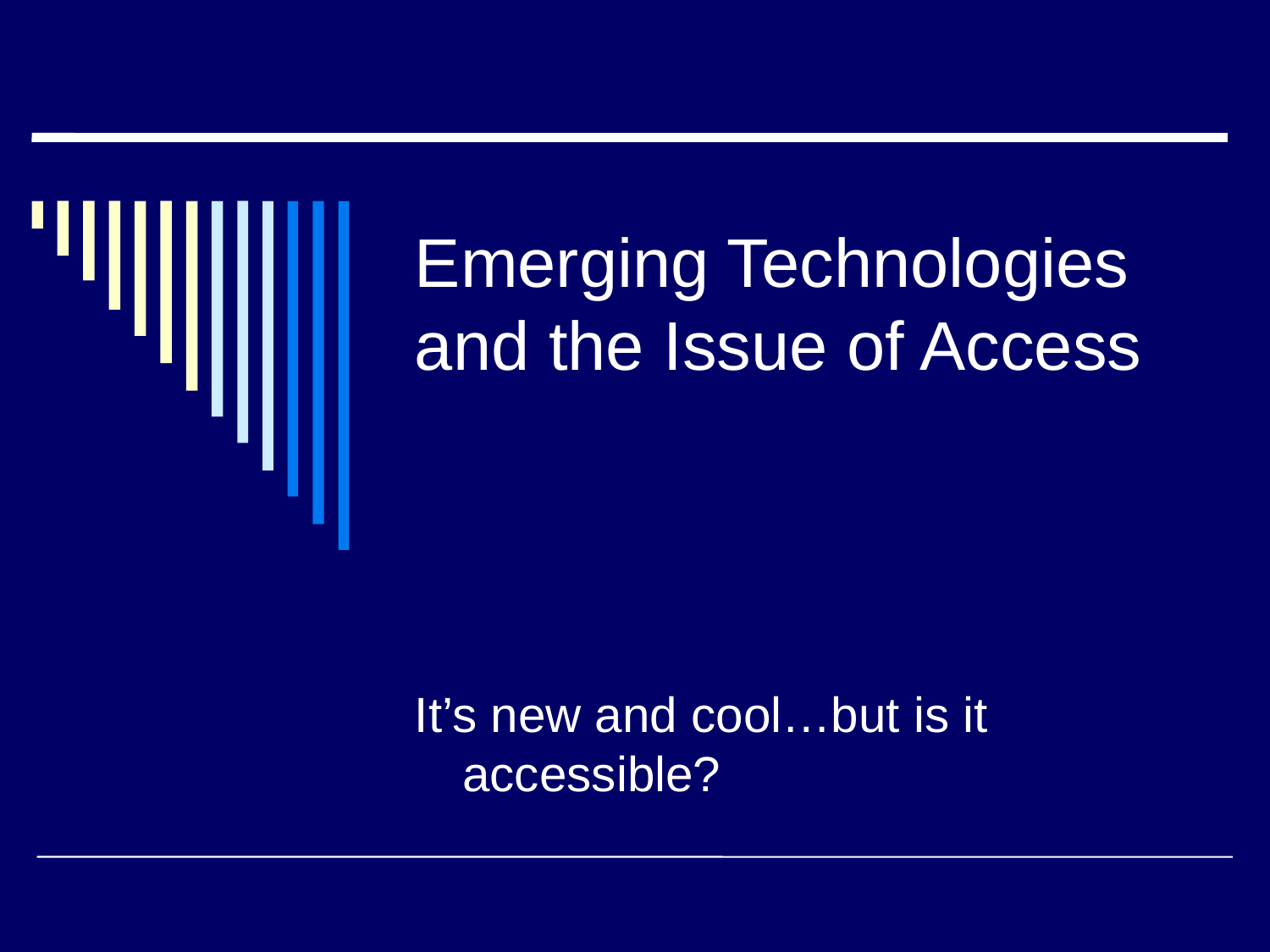

Emerging Technologies and the Issue of Access
It’s new and cool…but is it accessible?